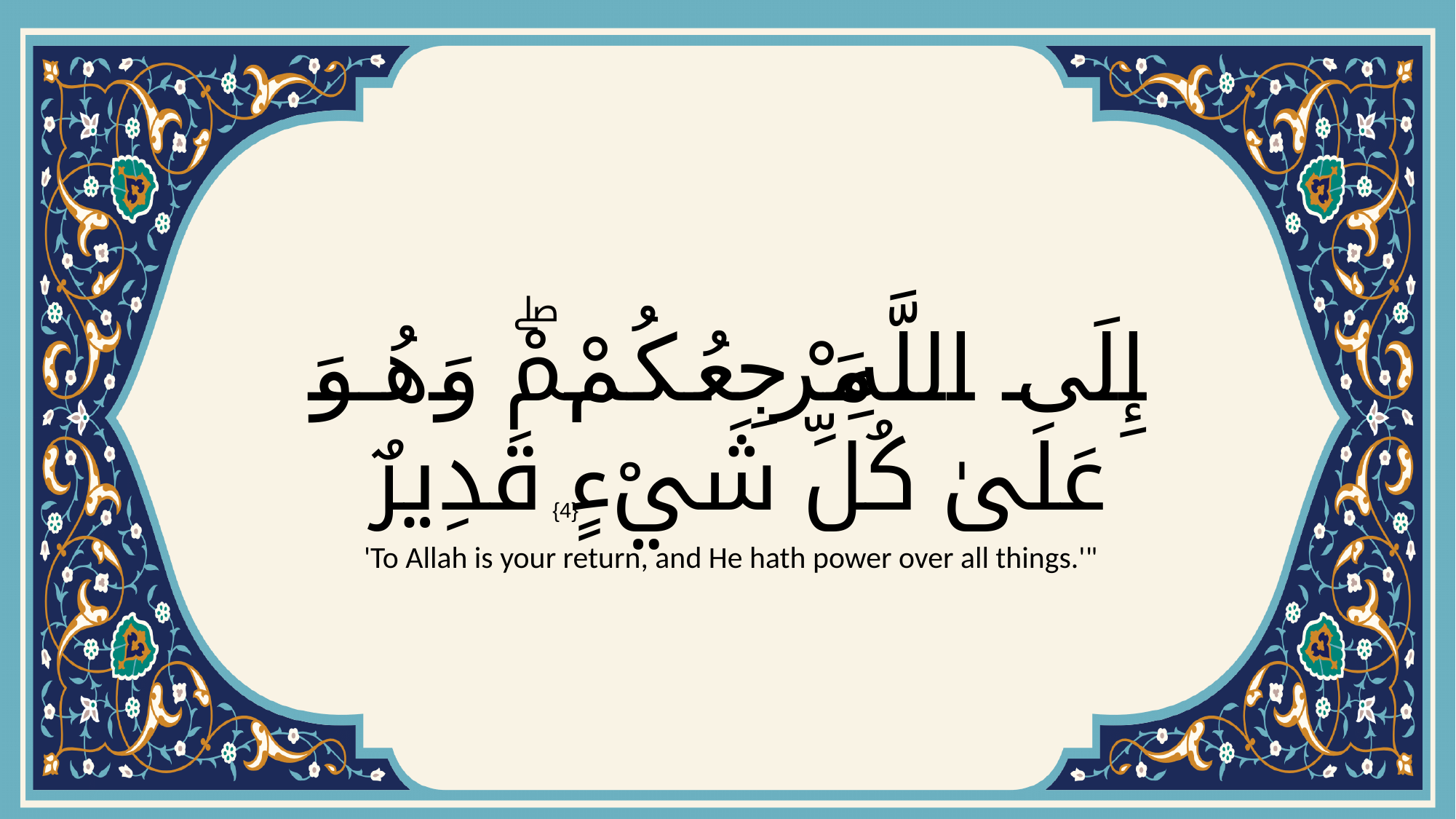

# إِلَى اللَّهِ مَرْجِعُكُمْۖ وَهُوَ عَلَىٰ كُلِّ شَيْءٍ قَدِيرٌ
{4}
 'To Allah is your return, and He hath power over all things.'"